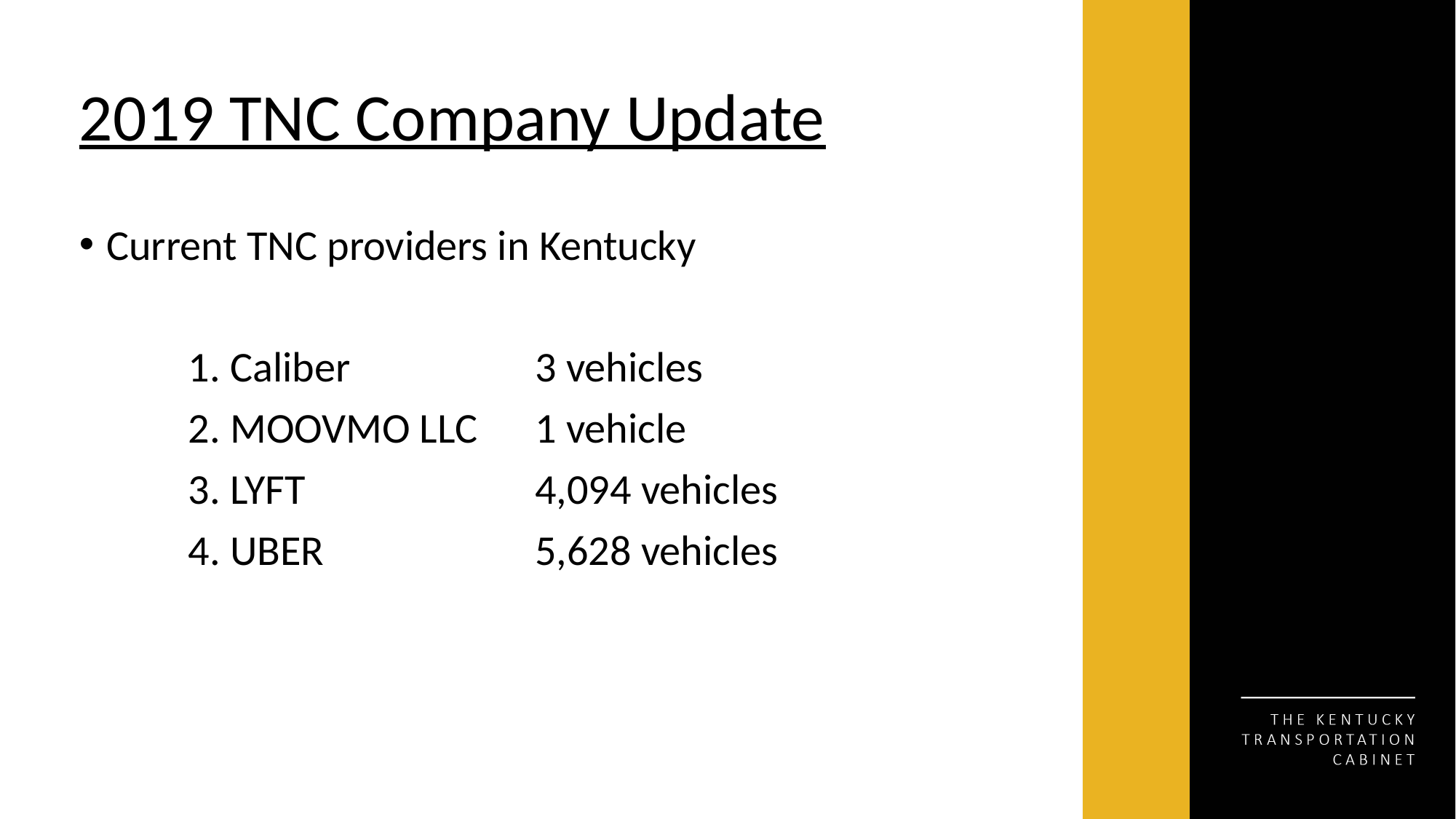

# 2019 TNC Company Update
Current TNC providers in Kentucky

	1. Caliber		  3 vehicles
	2. MOOVMO LLC	  1 vehicle
	3. LYFT		  4,094 vehicles
	4. UBER		  5,628 vehicles